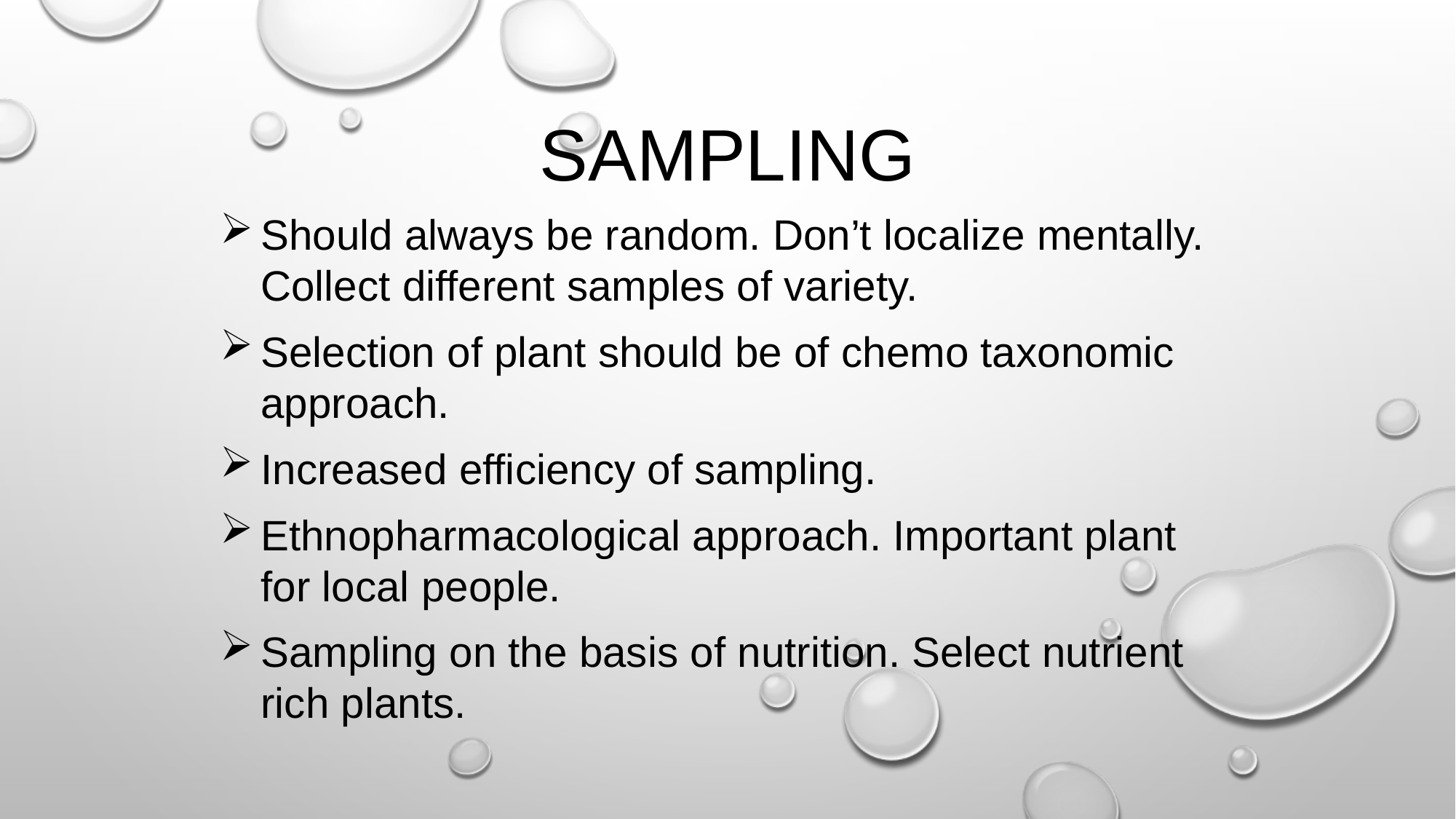

# sampling
Should always be random. Don’t localize mentally. Collect different samples of variety.
Selection of plant should be of chemo taxonomic approach.
Increased efficiency of sampling.
Ethnopharmacological approach. Important plant for local people.
Sampling on the basis of nutrition. Select nutrient rich plants.